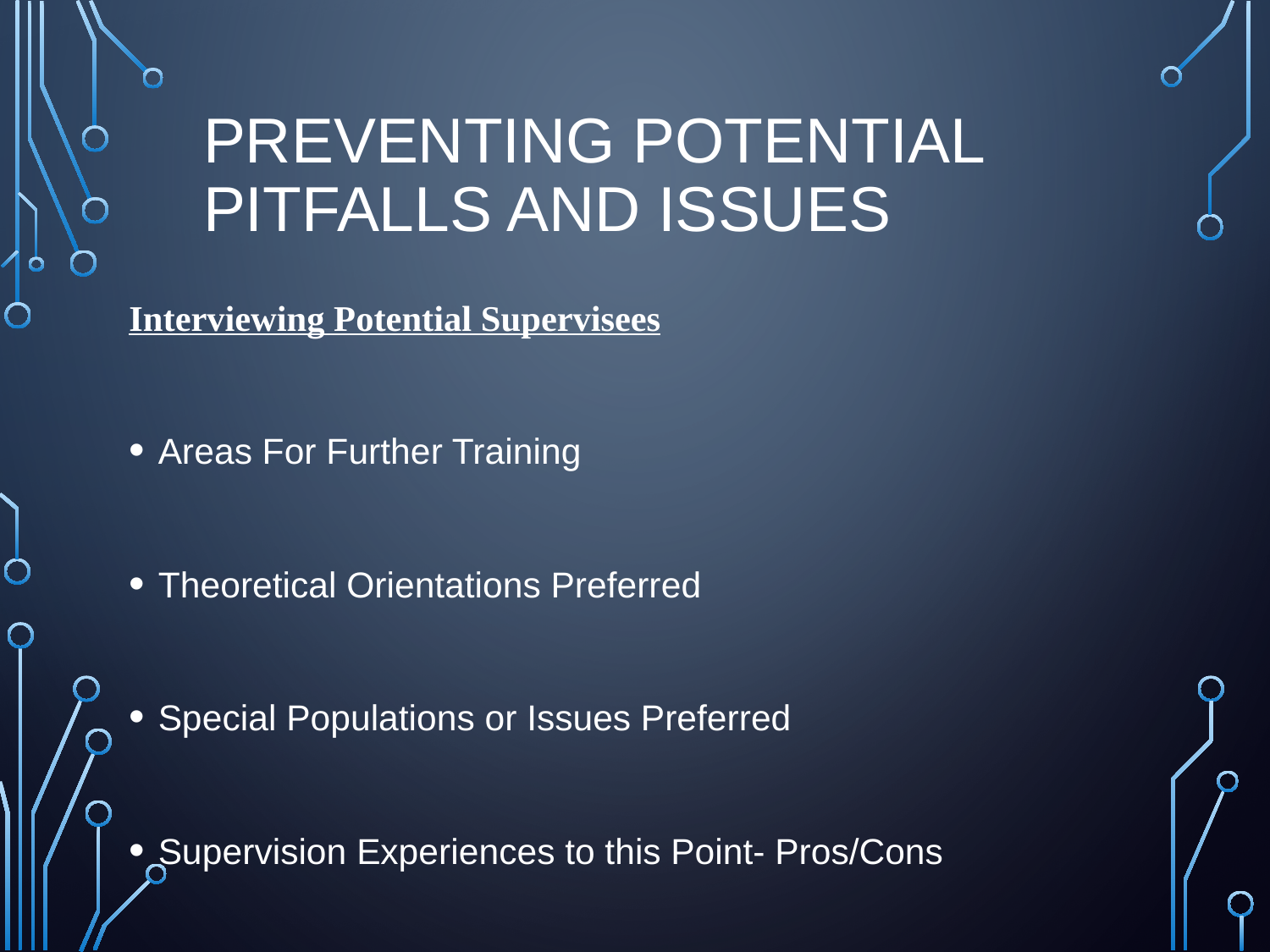

# Preventing Potential Pitfalls and Issues
Interviewing Potential Supervisees

Areas For Further Training

Theoretical Orientations Preferred

Special Populations or Issues Preferred

Supervision Experiences to this Point- Pros/Cons